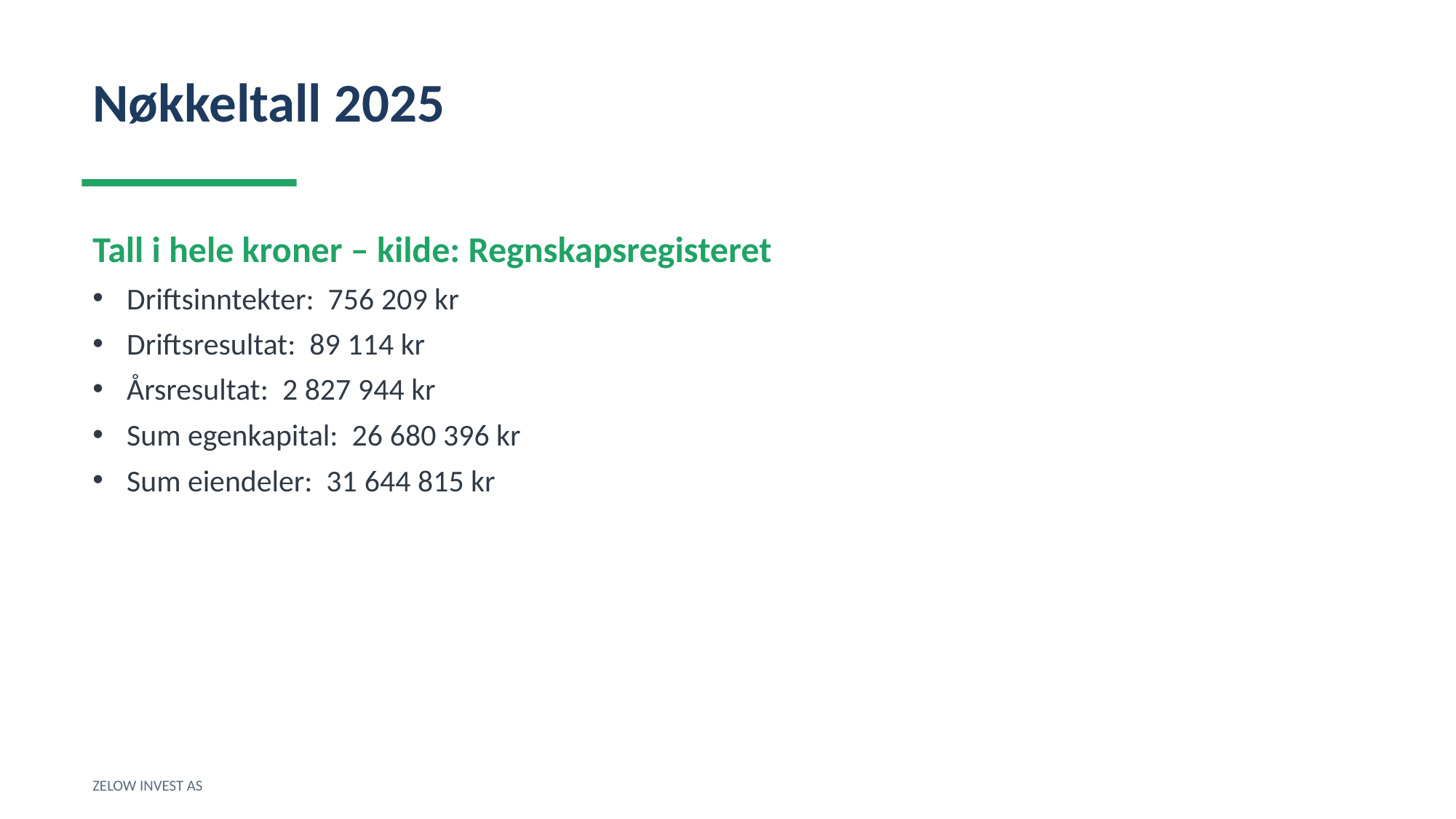

Nøkkeltall 2025

Tall i hele kroner – kilde: Regnskapsregisteret
Driftsinntekter:  756 209 kr
Driftsresultat:  89 114 kr
Årsresultat:  2 827 944 kr
Sum egenkapital:  26 680 396 kr
Sum eiendeler:  31 644 815 kr
ZELOW INVEST AS